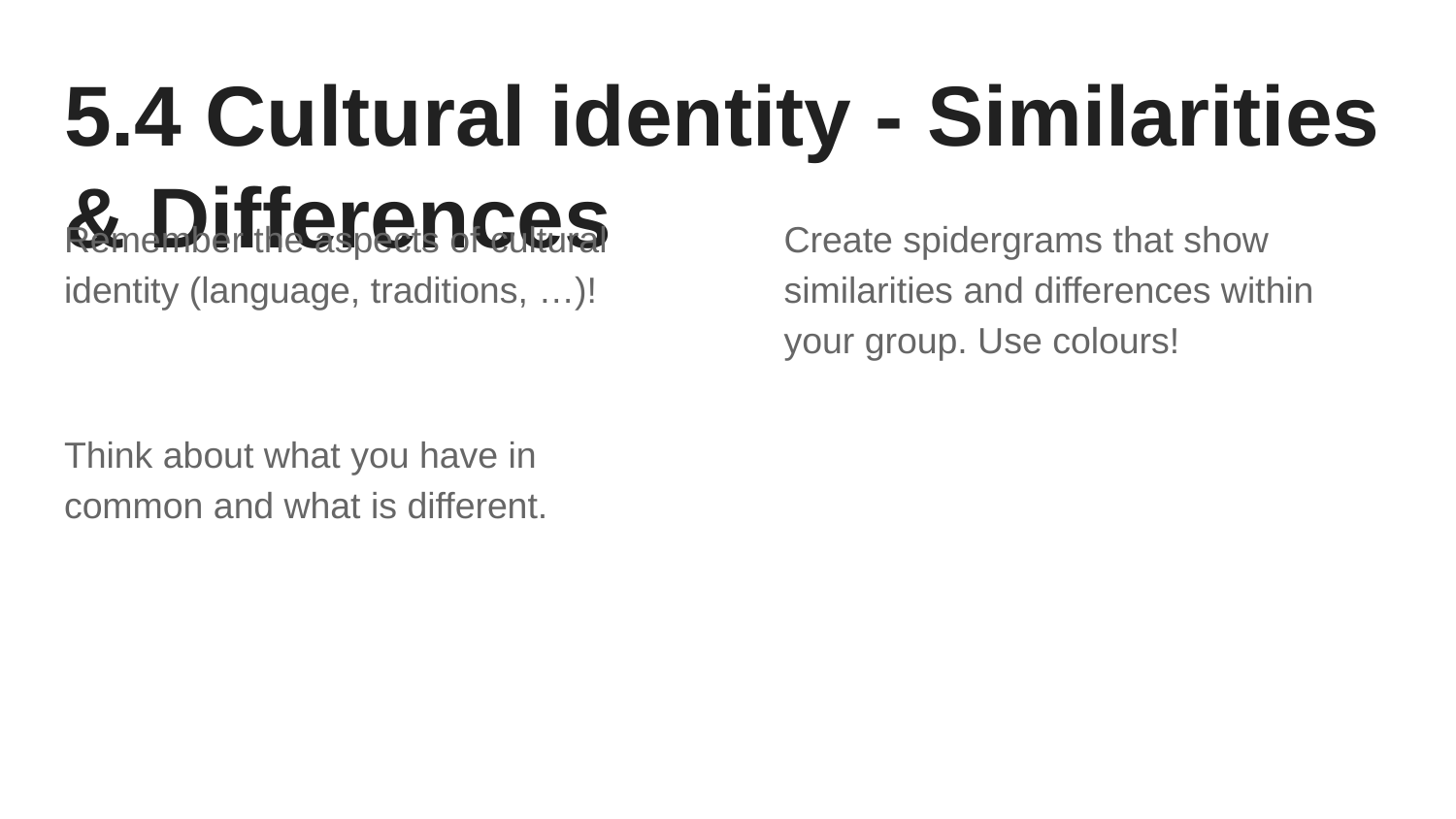

5.4 Cultural identity - Similarities & Differences
Remember the aspects of cultural identity (language, traditions, …)!

Think about what you have in common and what is different.

Create spidergrams that show similarities and differences within your group. Use colours!